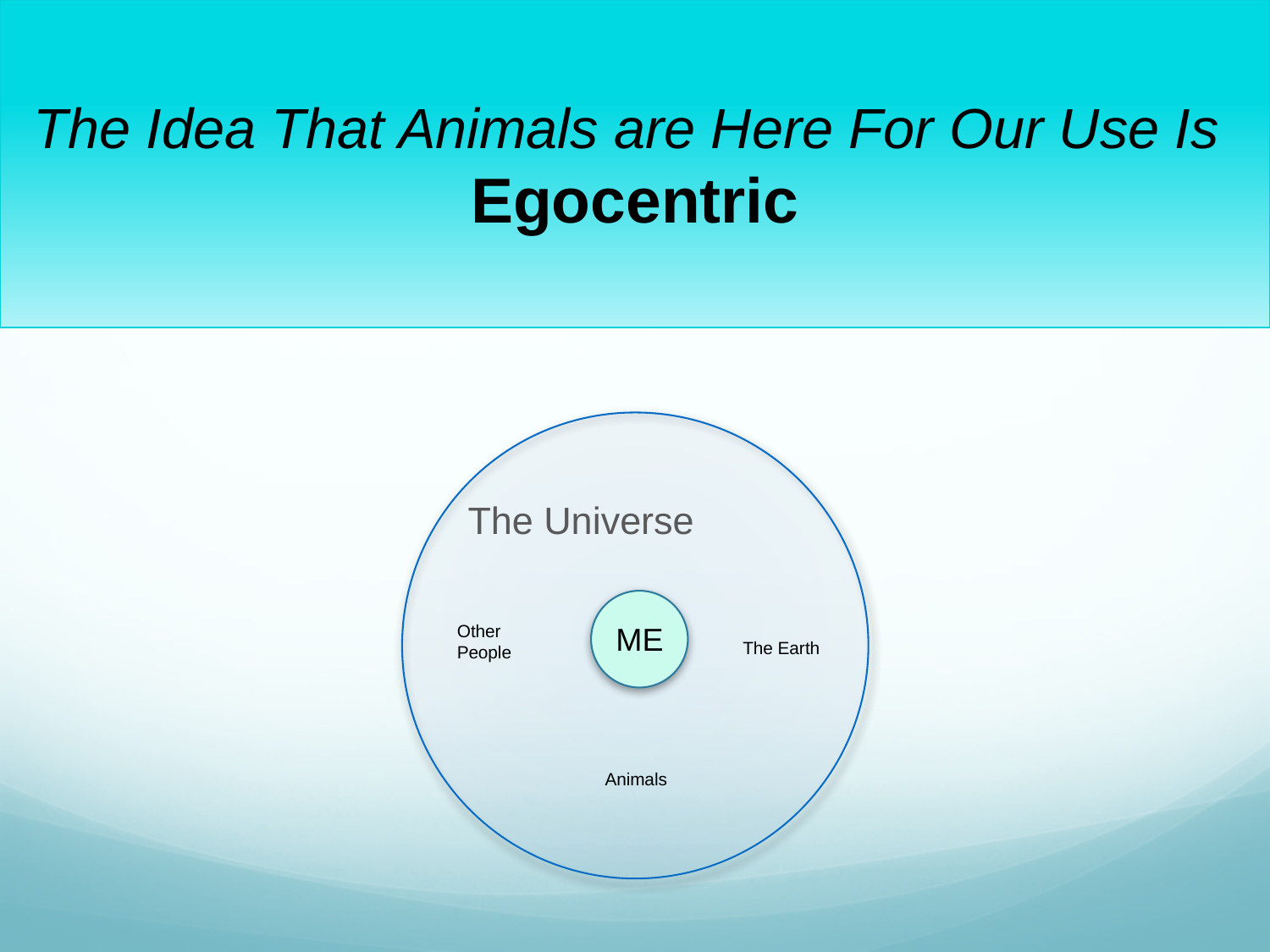

The Idea That Animals are Here For Our Use Is
Egocentric

                                The Universe

Other People
ME
The Earth
Animals